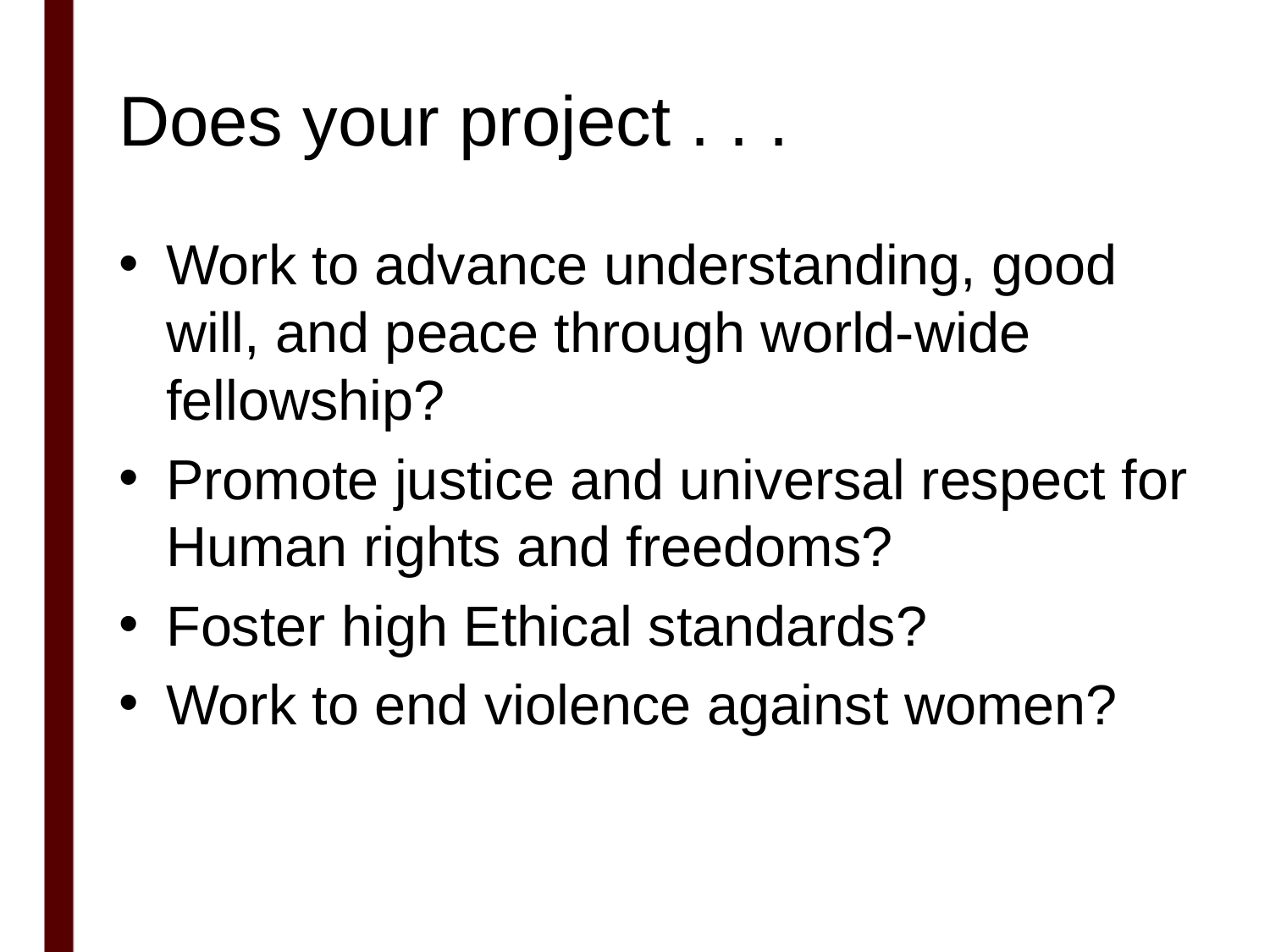

# Does your project . . .
Work to advance understanding, good will, and peace through world-wide fellowship?
Promote justice and universal respect for Human rights and freedoms?
Foster high Ethical standards?
Work to end violence against women?